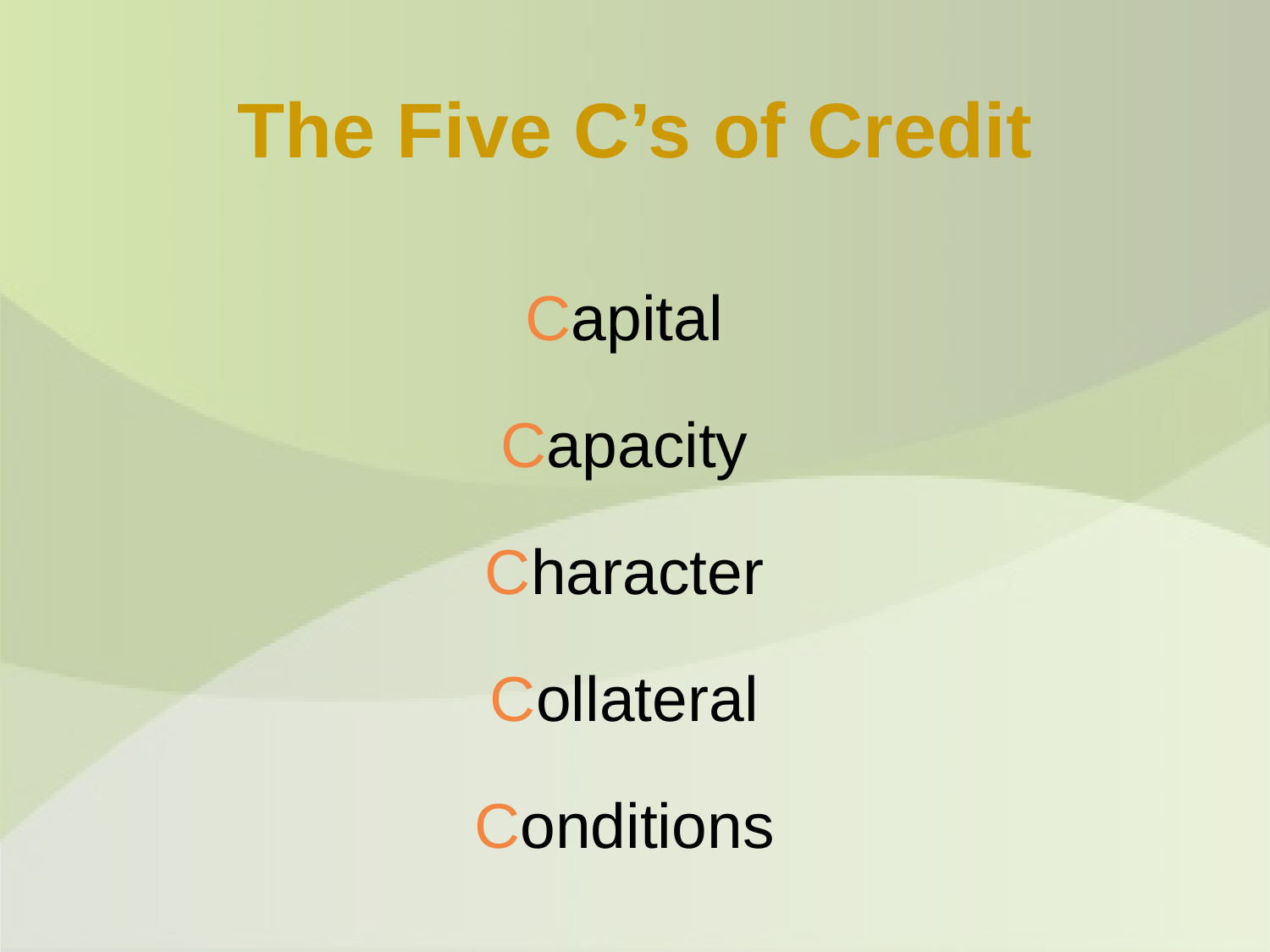

# The Five C’s of Credit
Capital
Capacity
Character
Collateral
Conditions